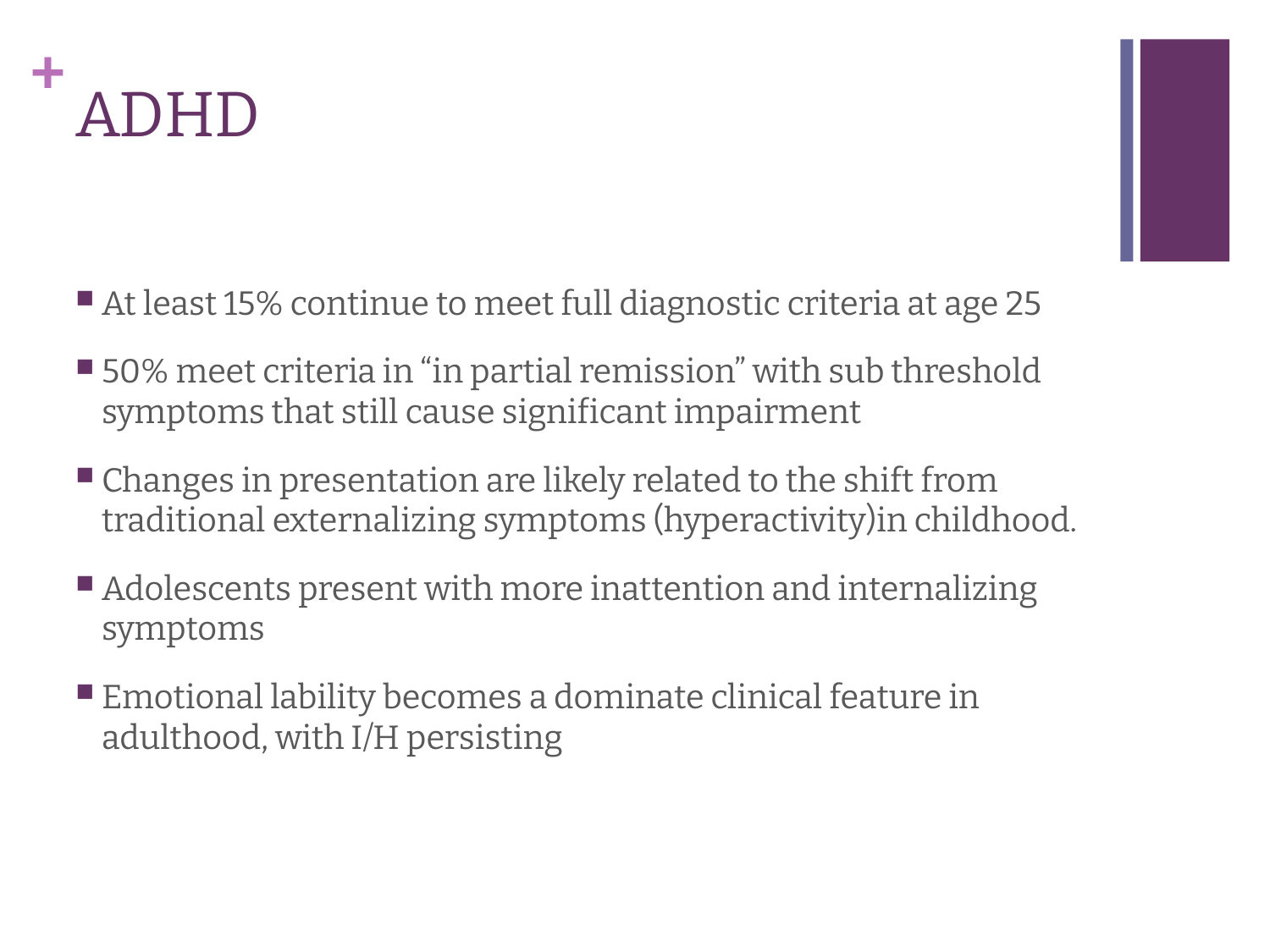

# ADHD
At least 15% continue to meet full diagnostic criteria at age 25
50% meet criteria in “in partial remission” with sub threshold symptoms that still cause significant impairment
Changes in presentation are likely related to the shift from traditional externalizing symptoms (hyperactivity)in childhood.
Adolescents present with more inattention and internalizing symptoms
Emotional lability becomes a dominate clinical feature in adulthood, with I/H persisting